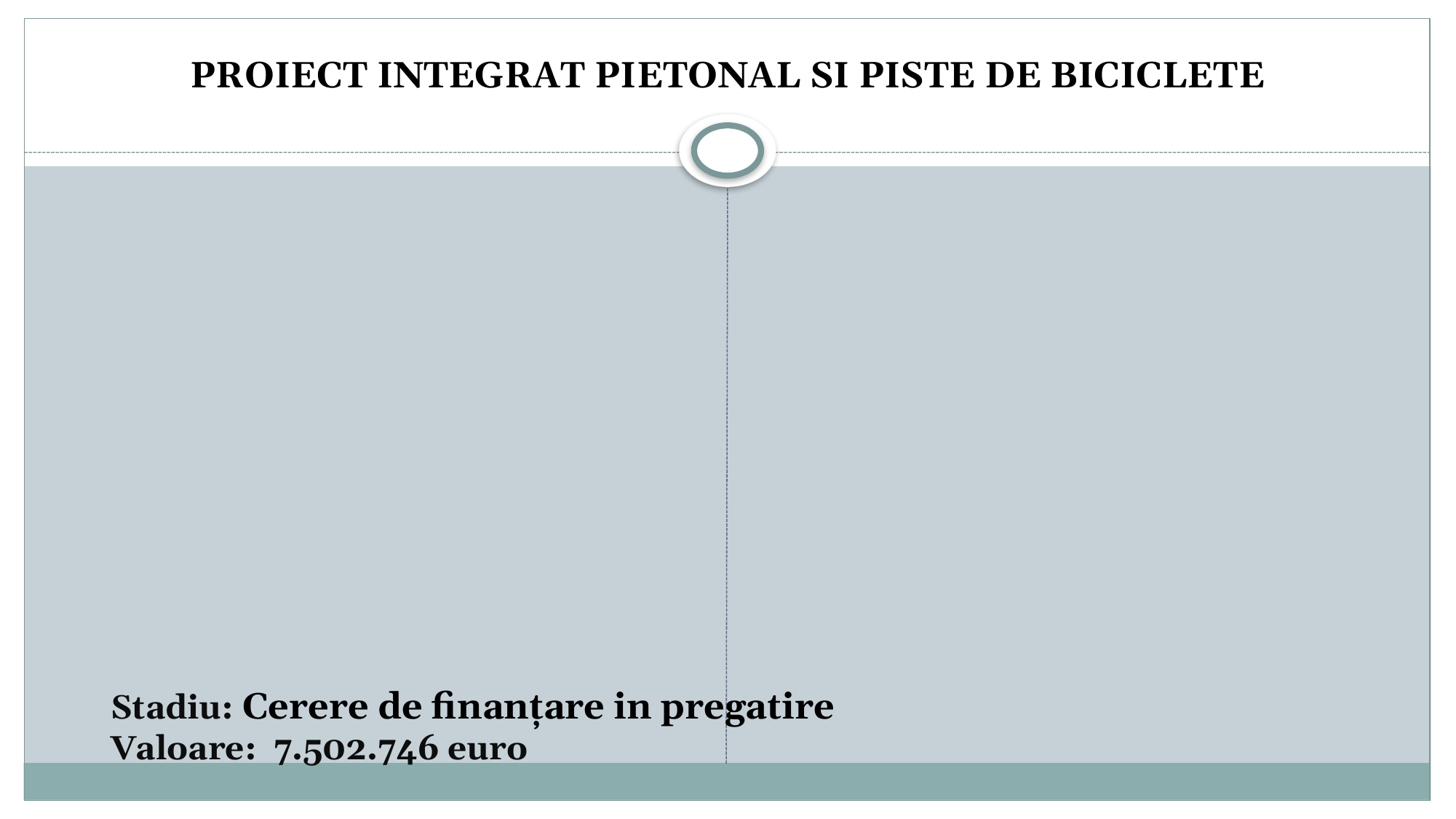

# PROIECT INTEGRAT PIETONAL SI PISTE DE BICICLETE

Stadiu: Cerere de finanțare in pregatire
Valoare:  7.502.746 euro